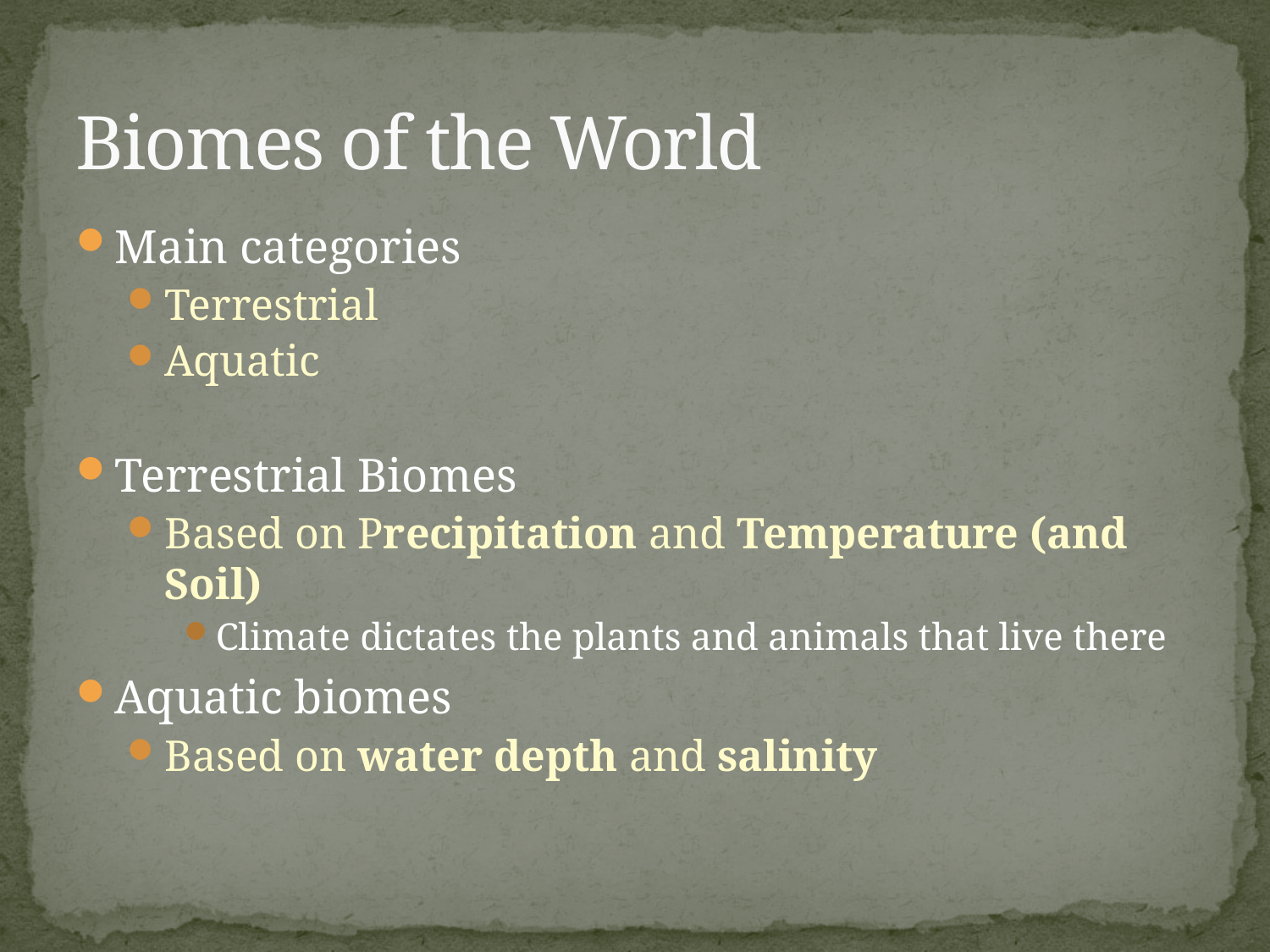

# Biomes of the World
Main categories
Terrestrial
Aquatic
Terrestrial Biomes
Based on Precipitation and Temperature (and Soil)
Climate dictates the plants and animals that live there
Aquatic biomes
Based on water depth and salinity